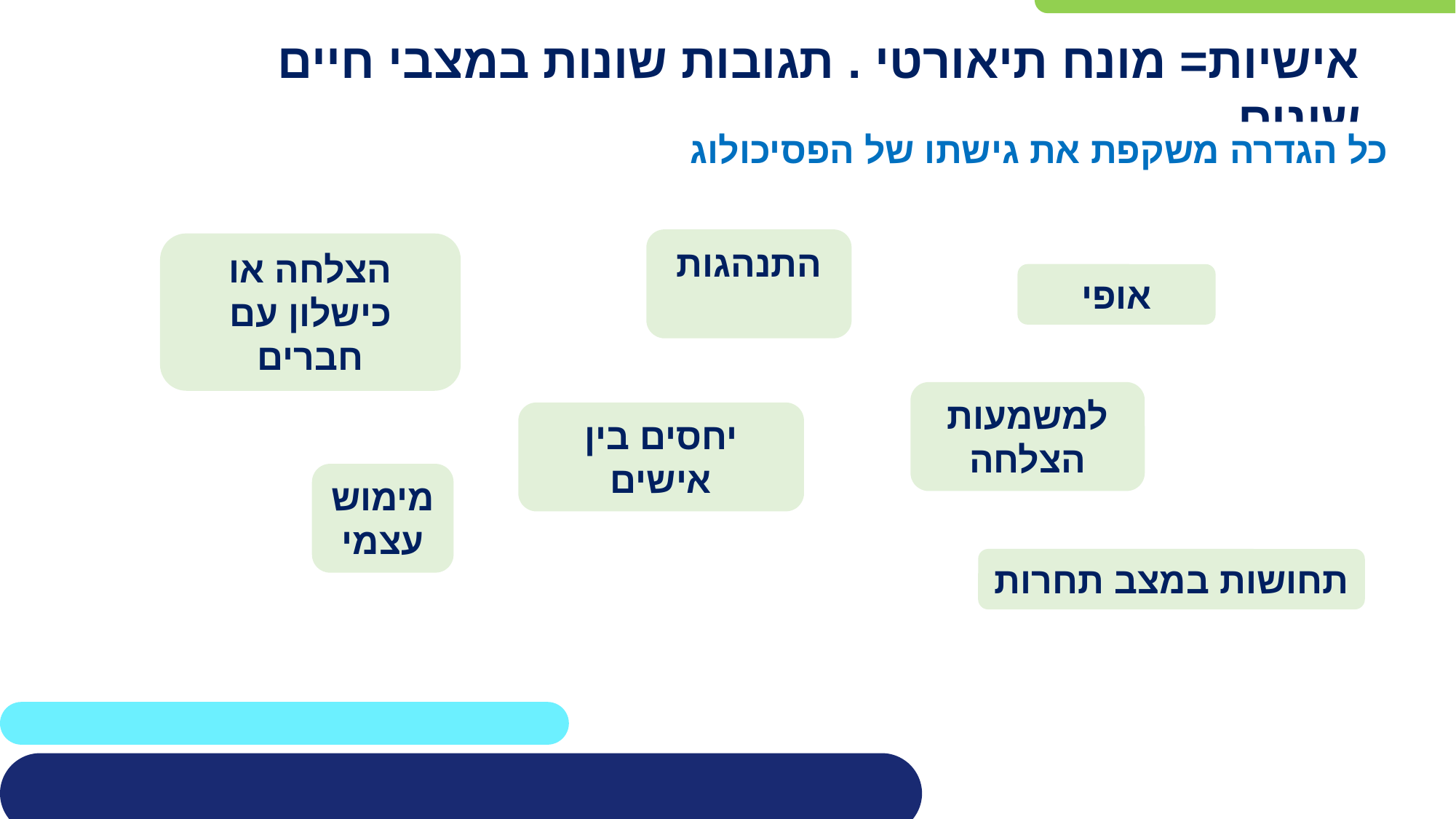

אישיות= מונח תיאורטי . תגובות שונות במצבי חיים שונים

כל הגדרה משקפת את גישתו של הפסיכולוג
התנהגות

הצלחה או כישלון עם חברים
אופי
למשמעות הצלחה
יחסים בין אישים
מימוש עצמי
תחושות במצב תחרות